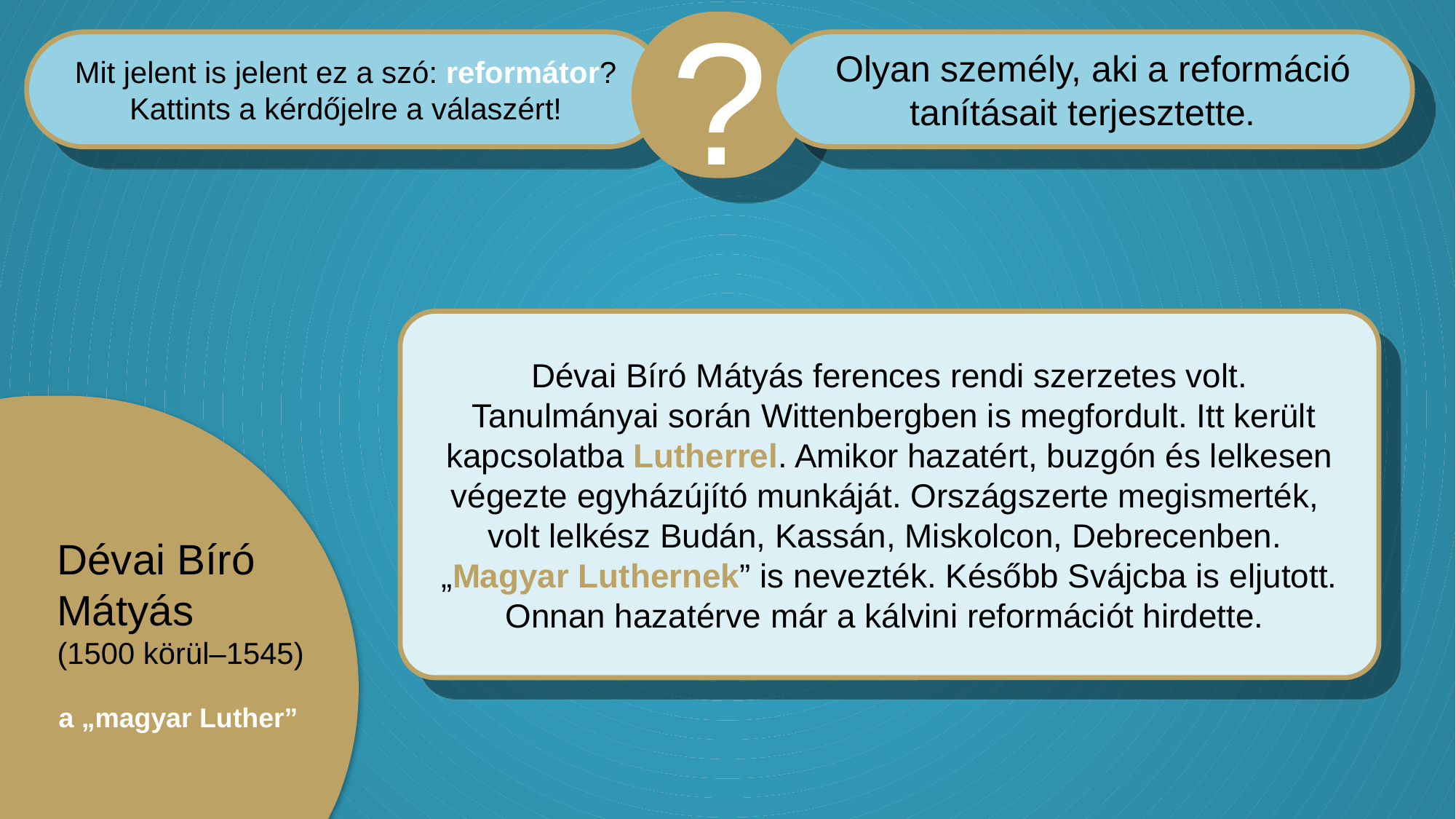

?
Mit jelent is jelent ez a szó: reformátor? Kattints a kérdőjelre a válaszért!
Olyan személy, aki a reformáció tanításait terjesztette.
Dévai Bíró Mátyás ferences rendi szerzetes volt.
 Tanulmányai során Wittenbergben is megfordult. Itt került kapcsolatba Lutherrel. Amikor hazatért, buzgón és lelkesen végezte egyházújító munkáját. Országszerte megismerték,
volt lelkész Budán, Kassán, Miskolcon, Debrecenben.
„Magyar Luthernek” is nevezték. Később Svájcba is eljutott. Onnan hazatérve már a kálvini reformációt hirdette.

Dévai Bíró Mátyás
(1500 körül–1545)
a „magyar Luther”